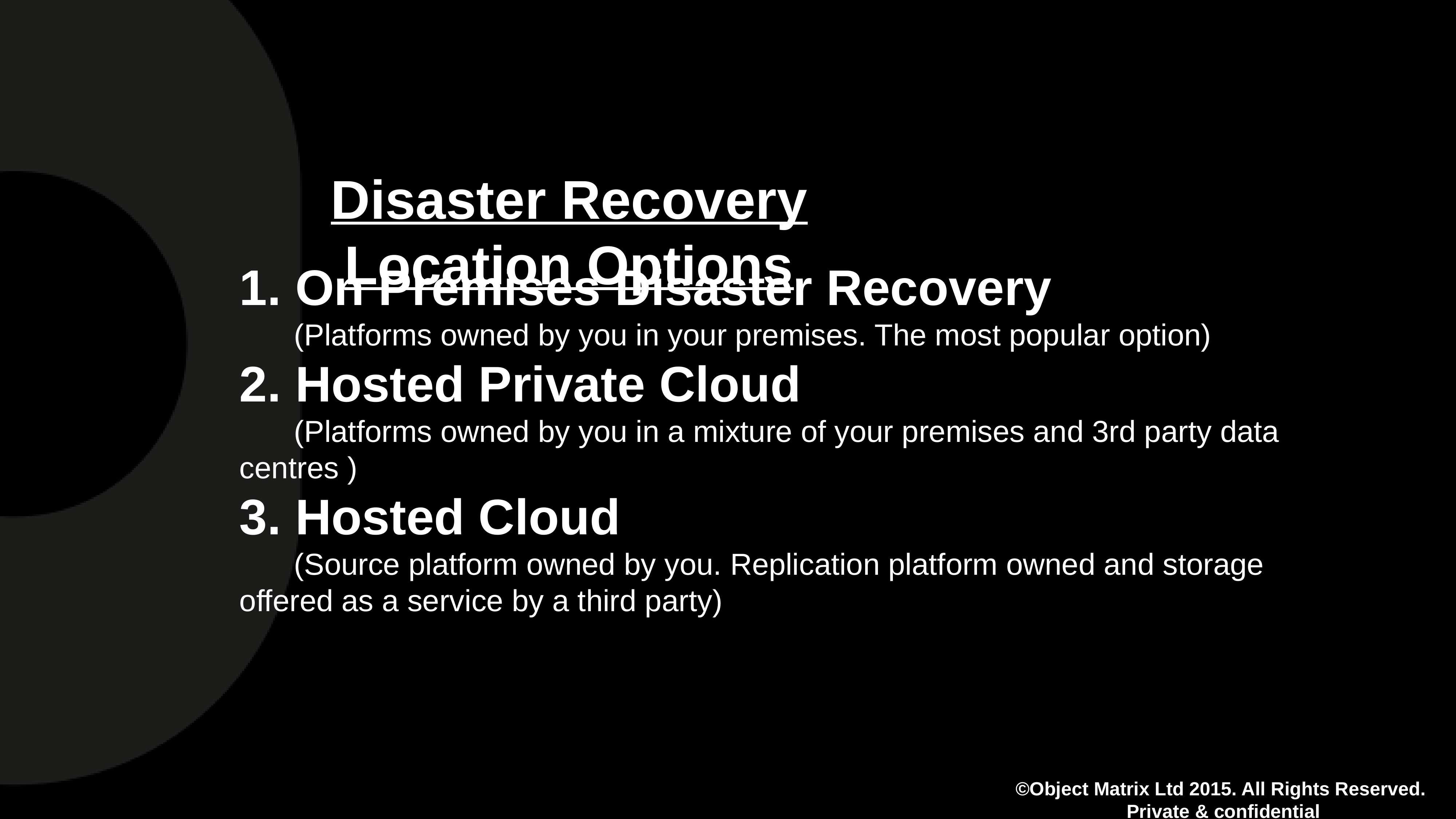

Disaster Recovery Location Options
 On Premises Disaster Recovery
	(Platforms owned by you in your premises. The most popular option)
 Hosted Private Cloud
	(Platforms owned by you in a mixture of your premises and 3rd party data centres )
 Hosted Cloud
	(Source platform owned by you. Replication platform owned and storage offered as a service by a third party)
©Object Matrix Ltd 2015. All Rights Reserved.  Private & confidential